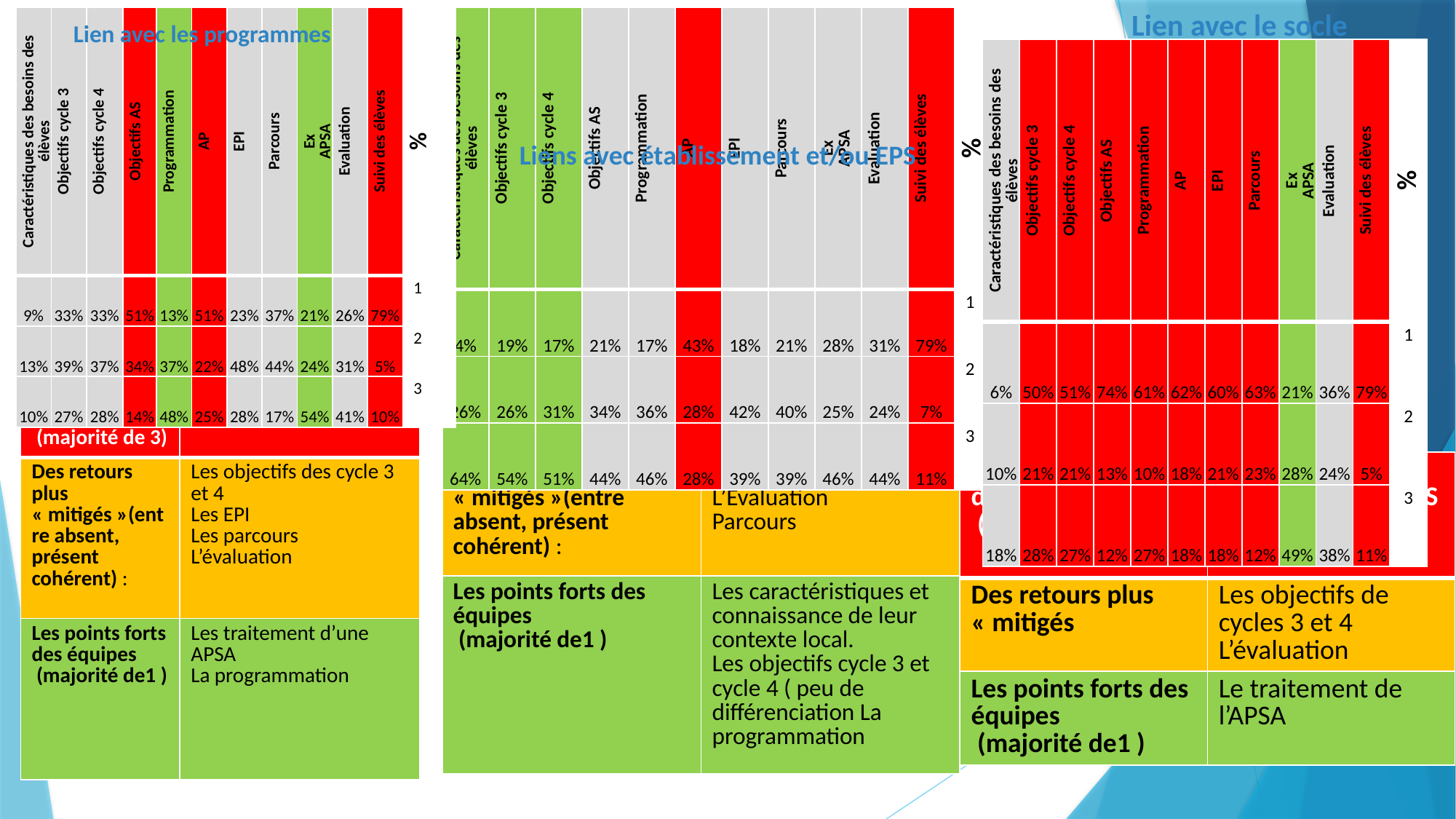

Lien avec le socle
| Caractéristiques des besoins des élèves | Objectifs cycle 3 | Objectifs cycle 4 | Objectifs AS | Programmation | AP | EPI | Parcours | Ex APSA | Evaluation | Suivi des élèves | % |
| --- | --- | --- | --- | --- | --- | --- | --- | --- | --- | --- | --- |
| 9% | 33% | 33% | 51% | 13% | 51% | 23% | 37% | 21% | 26% | 79% | 1 |
| 13% | 39% | 37% | 34% | 37% | 22% | 48% | 44% | 24% | 31% | 5% | 2 |
| 10% | 27% | 28% | 14% | 48% | 25% | 28% | 17% | 54% | 41% | 10% | 3 |
| Caractéristiques des besoins des élèves | Objectifs cycle 3 | Objectifs cycle 4 | Objectifs AS | Programmation | AP | EPI | Parcours | Ex APSA | Evaluation | Suivi des élèves | % |
| --- | --- | --- | --- | --- | --- | --- | --- | --- | --- | --- | --- |
| 4% | 19% | 17% | 21% | 17% | 43% | 18% | 21% | 28% | 31% | 79% | 1 |
| 26% | 26% | 31% | 34% | 36% | 28% | 42% | 40% | 25% | 24% | 7% | 2 |
| 64% | 54% | 51% | 44% | 46% | 28% | 39% | 39% | 46% | 44% | 11% | 3 |
Lien avec les programmes
| Caractéristiques des besoins des élèves | Objectifs cycle 3 | Objectifs cycle 4 | Objectifs AS | Programmation | AP | EPI | Parcours | Ex APSA | Evaluation | Suivi des élèves | % |
| --- | --- | --- | --- | --- | --- | --- | --- | --- | --- | --- | --- |
| 6% | 50% | 51% | 74% | 61% | 62% | 60% | 63% | 21% | 36% | 79% | 1 |
| 10% | 21% | 21% | 13% | 10% | 18% | 21% | 23% | 28% | 24% | 5% | 2 |
| 18% | 28% | 27% | 12% | 27% | 18% | 18% | 12% | 49% | 38% | 11% | 3 |
Liens avec établissement et/ou EPS
| Les points faibles des équipes (majorité de 3) | L’EPI L’AP Le suivi des élèves |
| --- | --- |
| Des retours plus « mitigés »(entre absent, présent cohérent) : | Exemple APSA L’Evaluation Parcours |
| Les points forts des équipes (majorité de1 ) | Les caractéristiques et connaissance de leur contexte local. Les objectifs cycle 3 et cycle 4 ( peu de différenciation La programmation |
| Les points faibles des équipes (majorité de 3) | L’AP Le Suivi des élèves Les objectifs de l’AS |
| --- | --- |
| Des retours plus « mitigés »(entre absent, présent cohérent) : | Les objectifs des cycle 3 et 4 Les EPI Les parcours L’évaluation |
| Les points forts des équipes (majorité de1 ) | Les traitement d’une APSA La programmation |
| Les points faibles des équipes (majorité de 3) | Le suivi des élèves Les objectifs de l’AS L’AP, les EPI, les Parcours |
| --- | --- |
| Des retours plus « mitigés | Les objectifs de cycles 3 et 4 L’évaluation |
| Les points forts des équipes (majorité de1 ) | Le traitement de l’APSA |